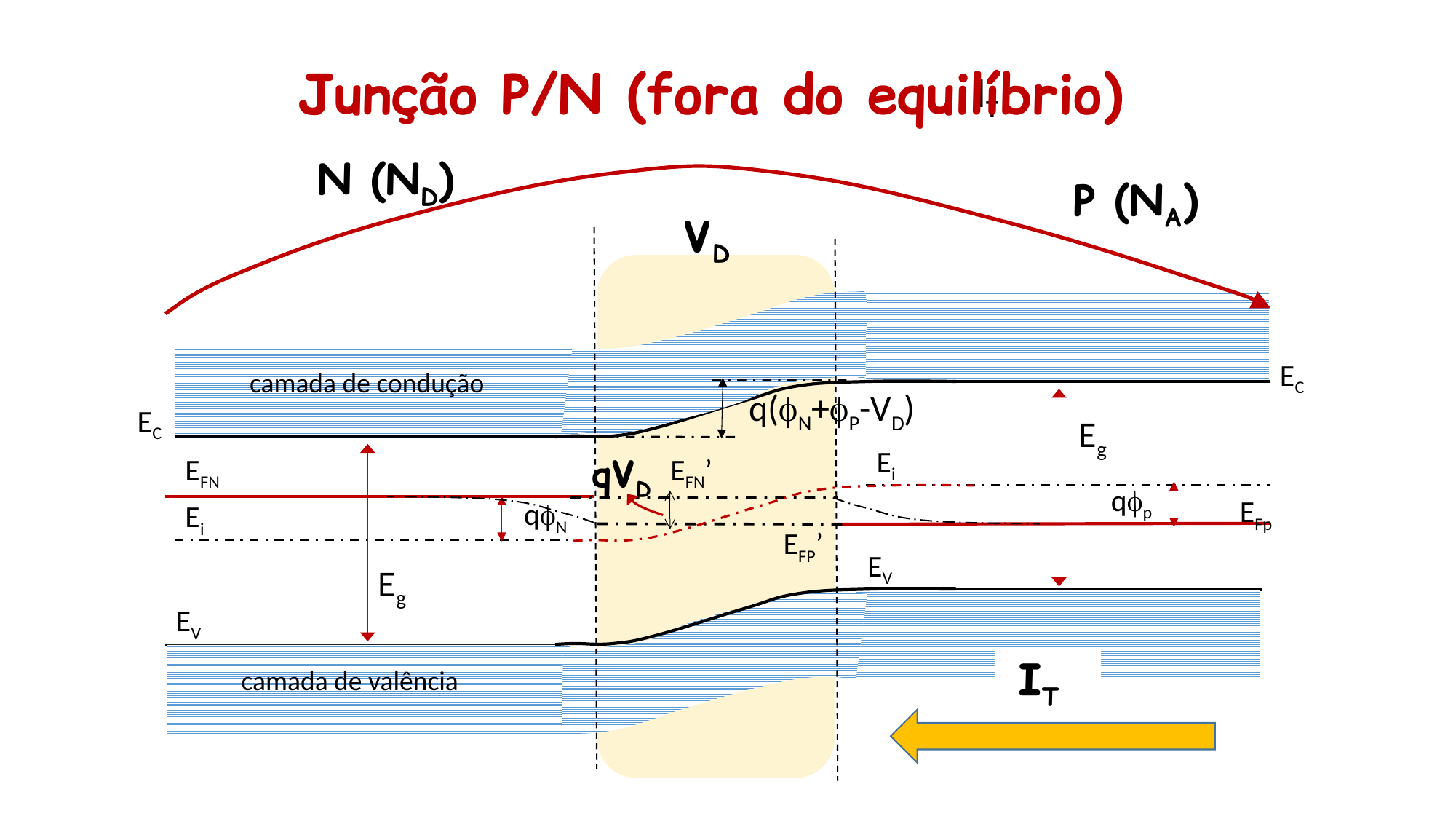

Junção P/N (fora do equilíbrio)
IT
N (ND)

P (NA)
VD

EC
camada de condução
q(φN+φP-VD)

EC
Eg
Ei
EFN
EFN’
qVD
qφp

EFp
qφN
Ei

EFP’
EV
Eg

EV

IT
camada de valência

322